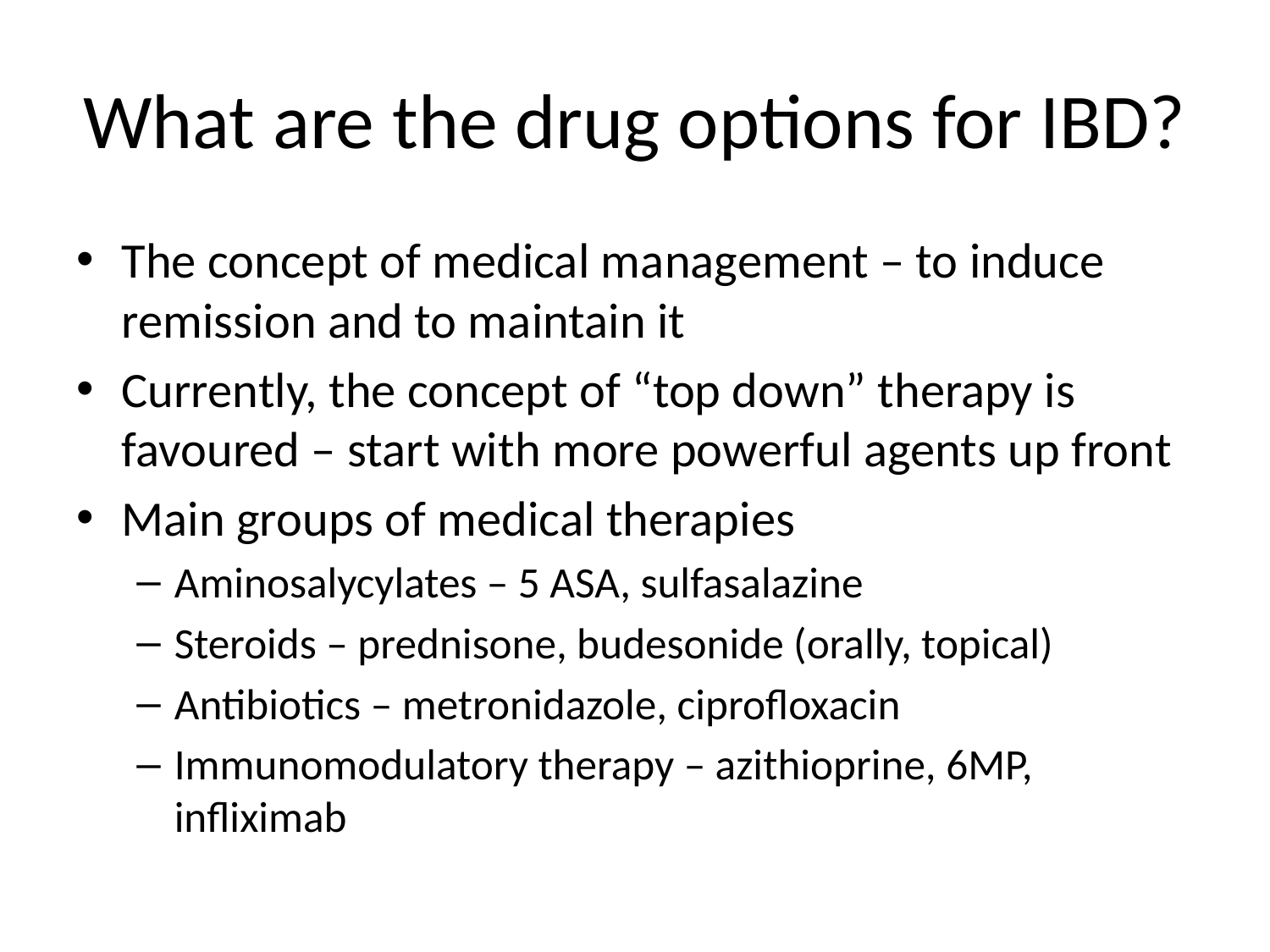

# What are the drug options for IBD?
The concept of medical management – to induce remission and to maintain it
Currently, the concept of “top down” therapy is favoured – start with more powerful agents up front
Main groups of medical therapies
Aminosalycylates – 5 ASA, sulfasalazine
Steroids – prednisone, budesonide (orally, topical)
Antibiotics – metronidazole, ciprofloxacin
Immunomodulatory therapy – azithioprine, 6MP, infliximab